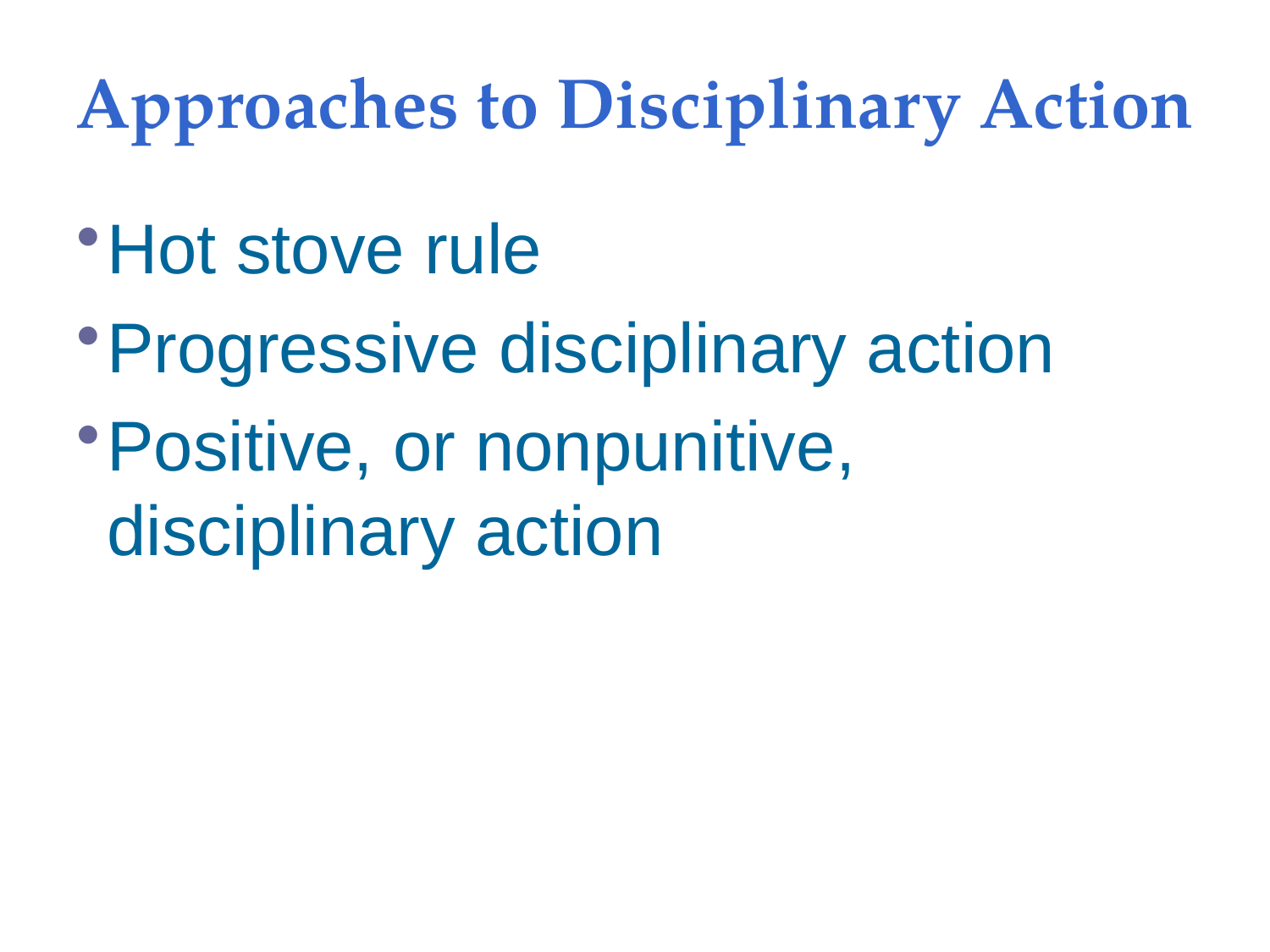

# Approaches to Disciplinary Action
Hot stove rule
Progressive disciplinary action
Positive, or nonpunitive, disciplinary action